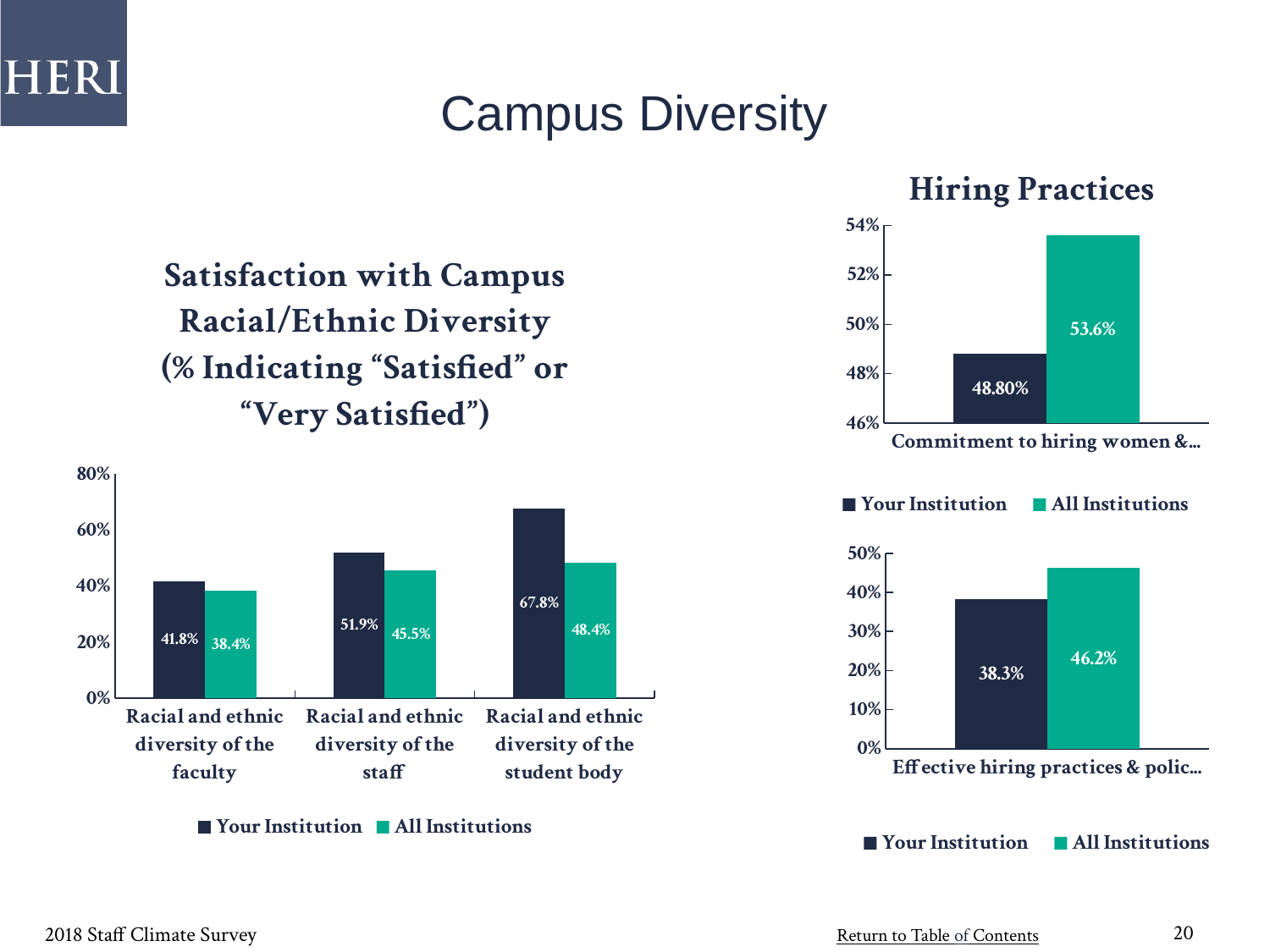

# Campus Diversity
Hiring Practices

### Chart

| Category | Your Institution | All Institutions |
|---|---|---|
| Commitment to hiring women & minorities | 0.488 | 0.536 |

### Chart: Satisfaction with Campus Racial/Ethnic Diversity
(% Indicating “Satisfied” or “Very Satisfied”)

| Category | Your Institution | All Institutions |
|---|---|---|
| Racial and ethnic diversity of the faculty | 0.418 | 0.384 |
| Racial and ethnic diversity of the staff | 0.519 | 0.455 |
| Racial and ethnic diversity of the student body | 0.678 | 0.484 |

### Chart

| Category | Your Institution | All Institutions |
|---|---|---|
| Effective hiring practices & policies that increase staff diversity | 0.383 | 0.462 |
2018 Staff Climate Survey
20